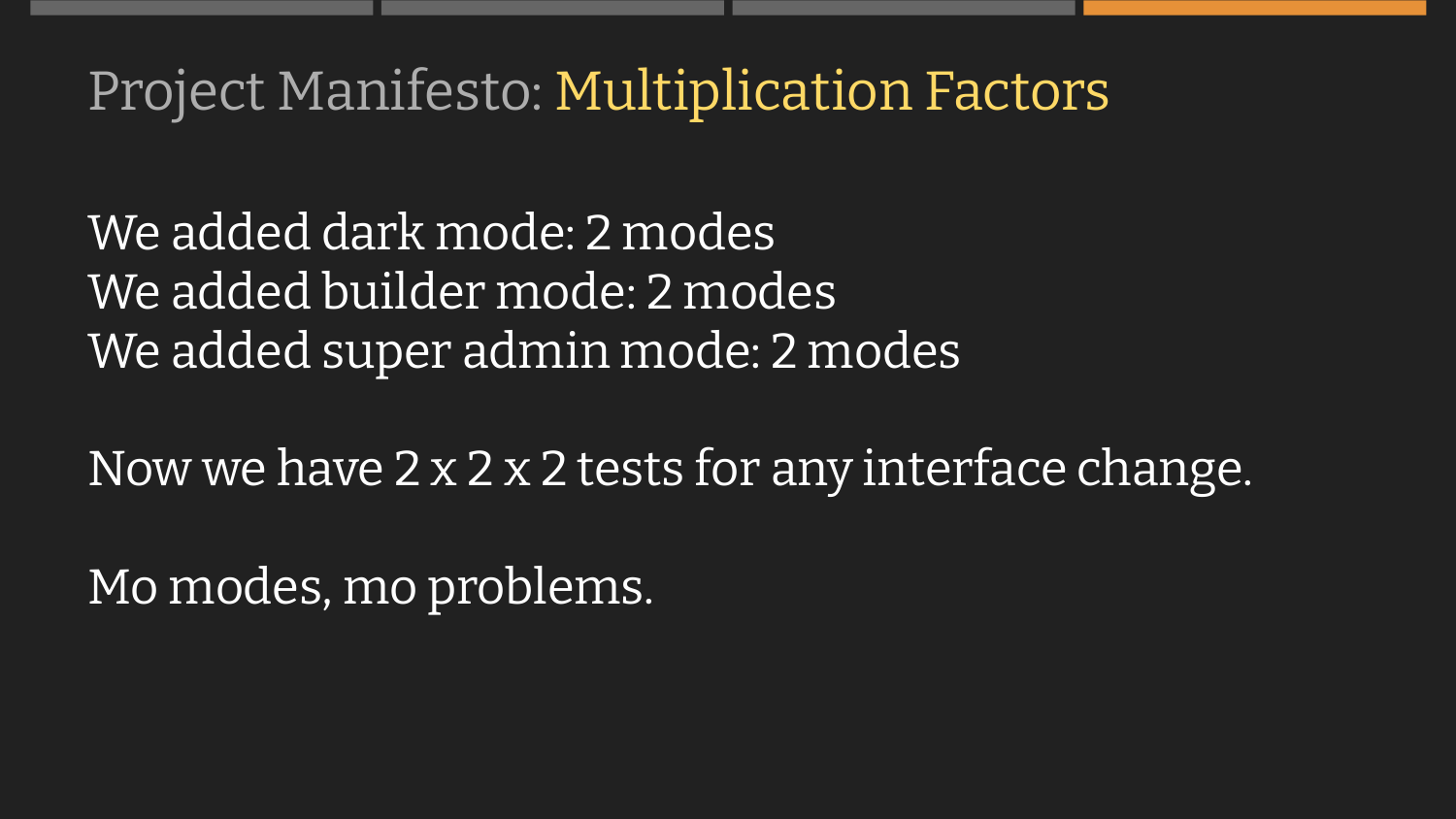

# Project Manifesto: Multiplication Factors
We added dark mode: 2 modes
We added builder mode: 2 modes
We added super admin mode: 2 modes

Now we have 2 x 2 x 2 tests for any interface change.

Mo modes, mo problems.